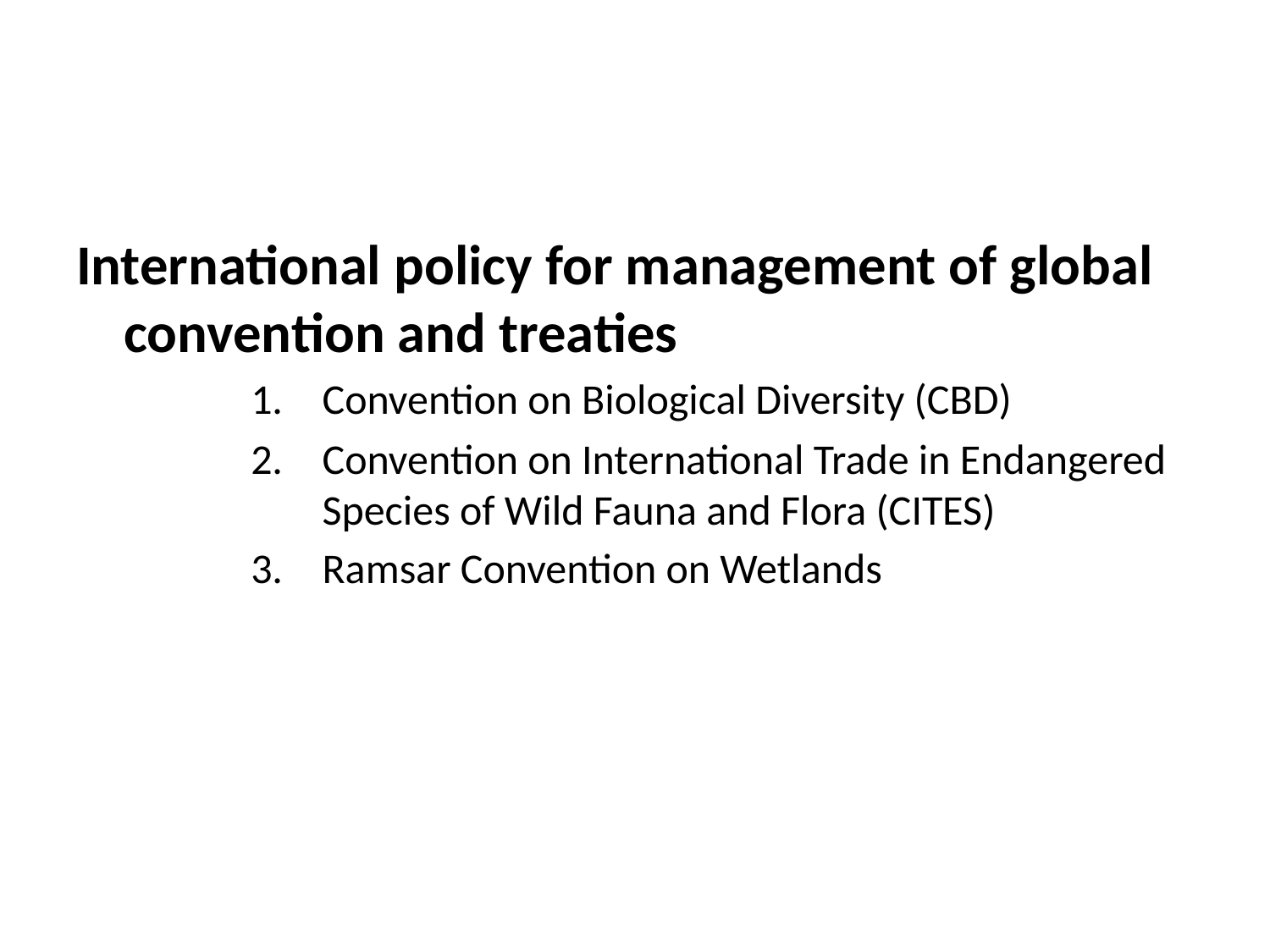

#
International policy for management of global convention and treaties
Convention on Biological Diversity (CBD)
Convention on International Trade in Endangered Species of Wild Fauna and Flora (CITES)
Ramsar Convention on Wetlands